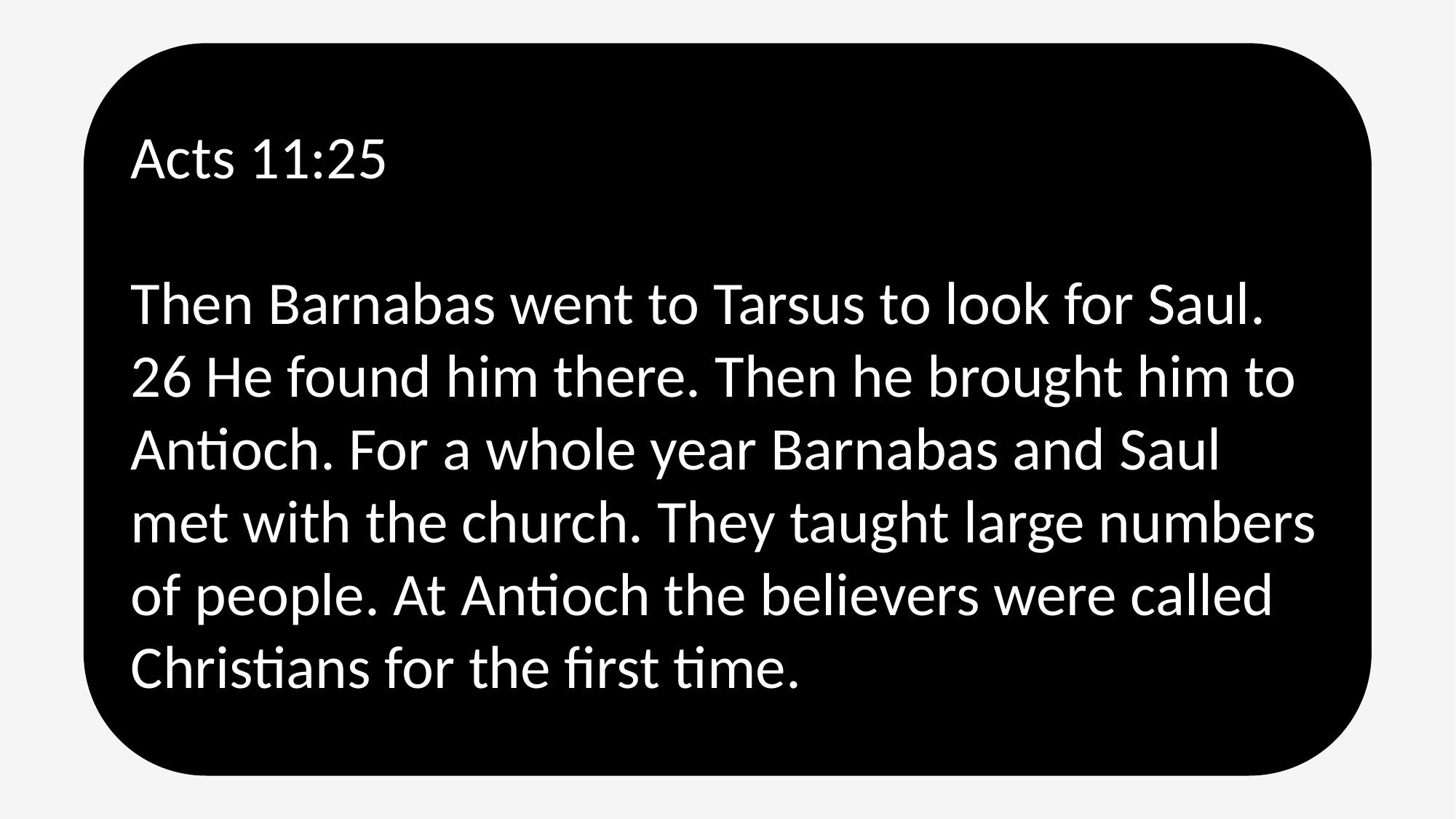

Acts 11:25

Then Barnabas went to Tarsus to look for Saul. 26 He found him there. Then he brought him to Antioch. For a whole year Barnabas and Saul met with the church. They taught large numbers of people. At Antioch the believers were called Christians for the first time.